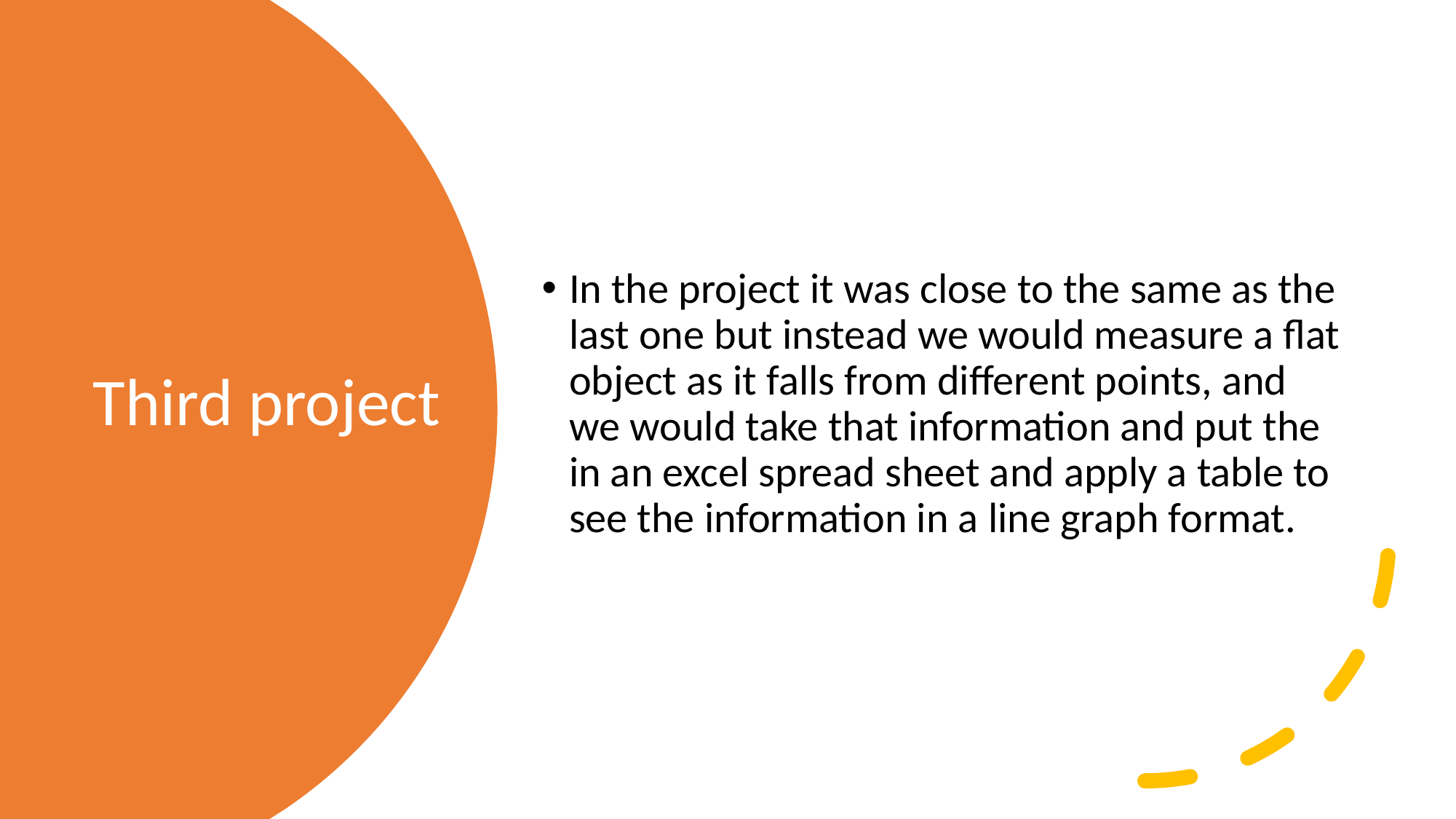

In the project it was close to the same as the last one but instead we would measure a flat object as it falls from different points, and we would take that information and put the in an excel spread sheet and apply a table to see the information in a line graph format.
# Third project